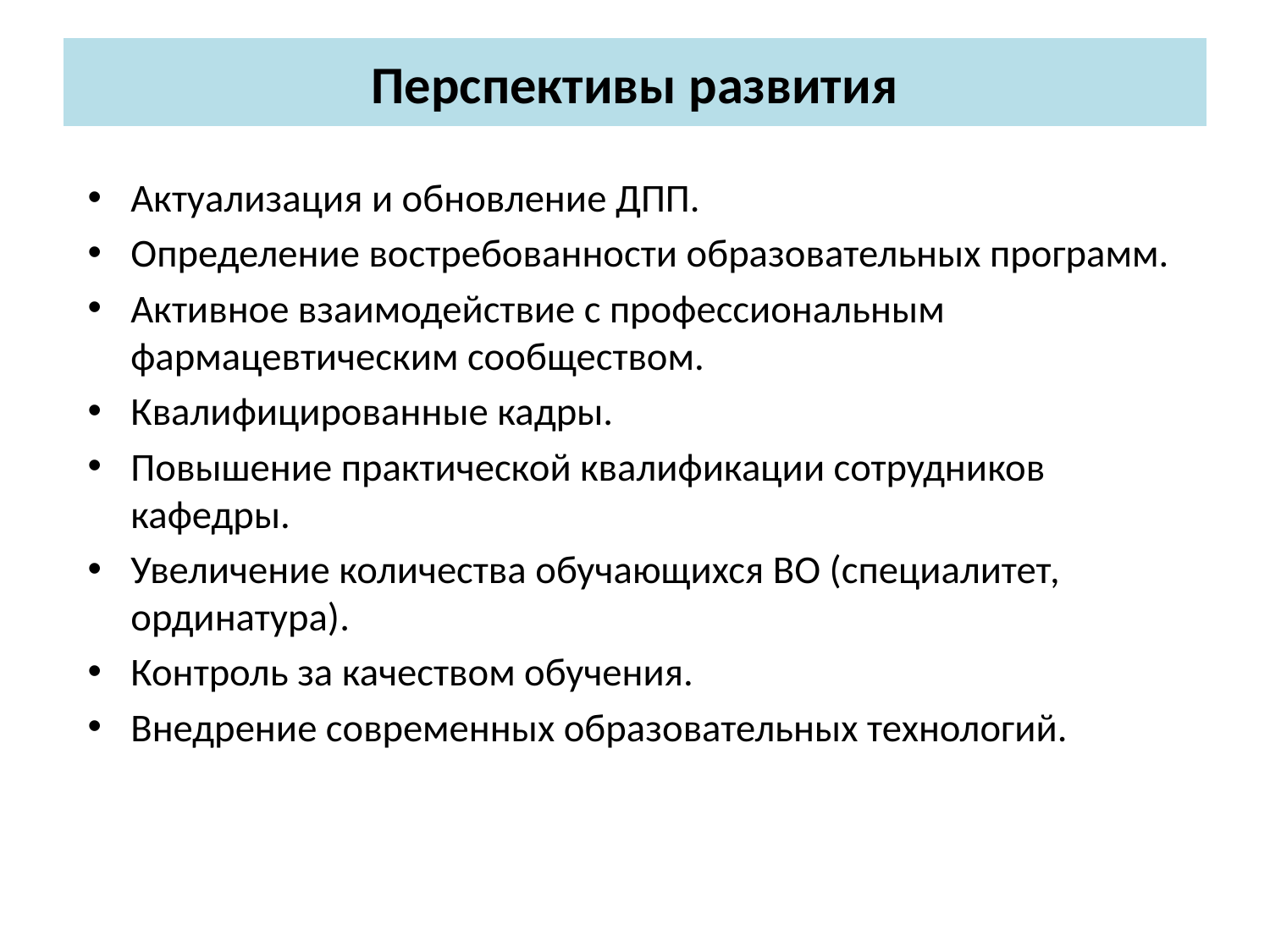

# Перспективы развития
Актуализация и обновление ДПП.
Определение востребованности образовательных программ.
Активное взаимодействие с профессиональным фармацевтическим сообществом.
Квалифицированные кадры.
Повышение практической квалификации сотрудников кафедры.
Увеличение количества обучающихся ВО (специалитет, ординатура).
Контроль за качеством обучения.
Внедрение современных образовательных технологий.